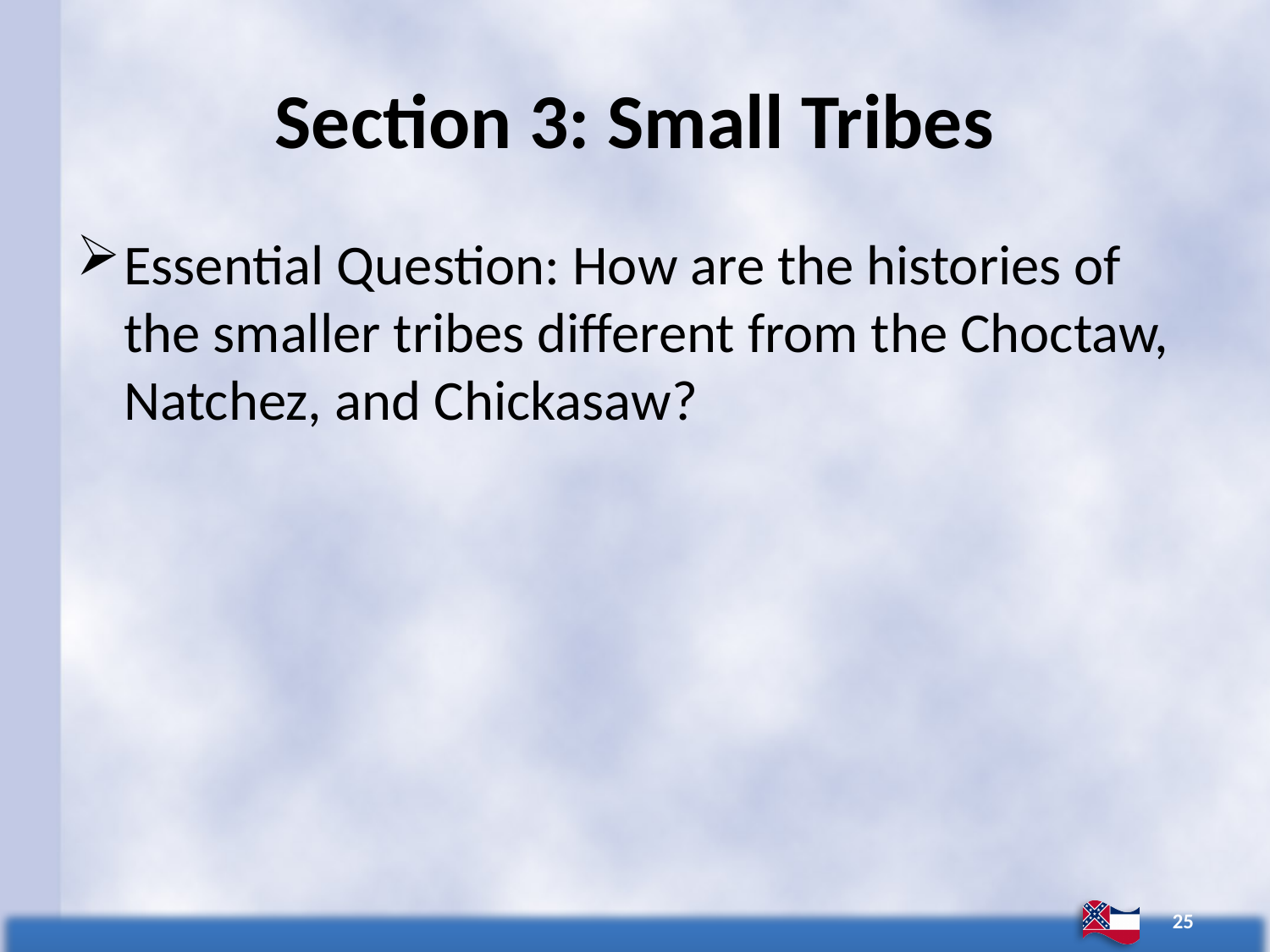

# Section 3: Small Tribes
Essential Question: How are the histories of the smaller tribes different from the Choctaw, Natchez, and Chickasaw?

25